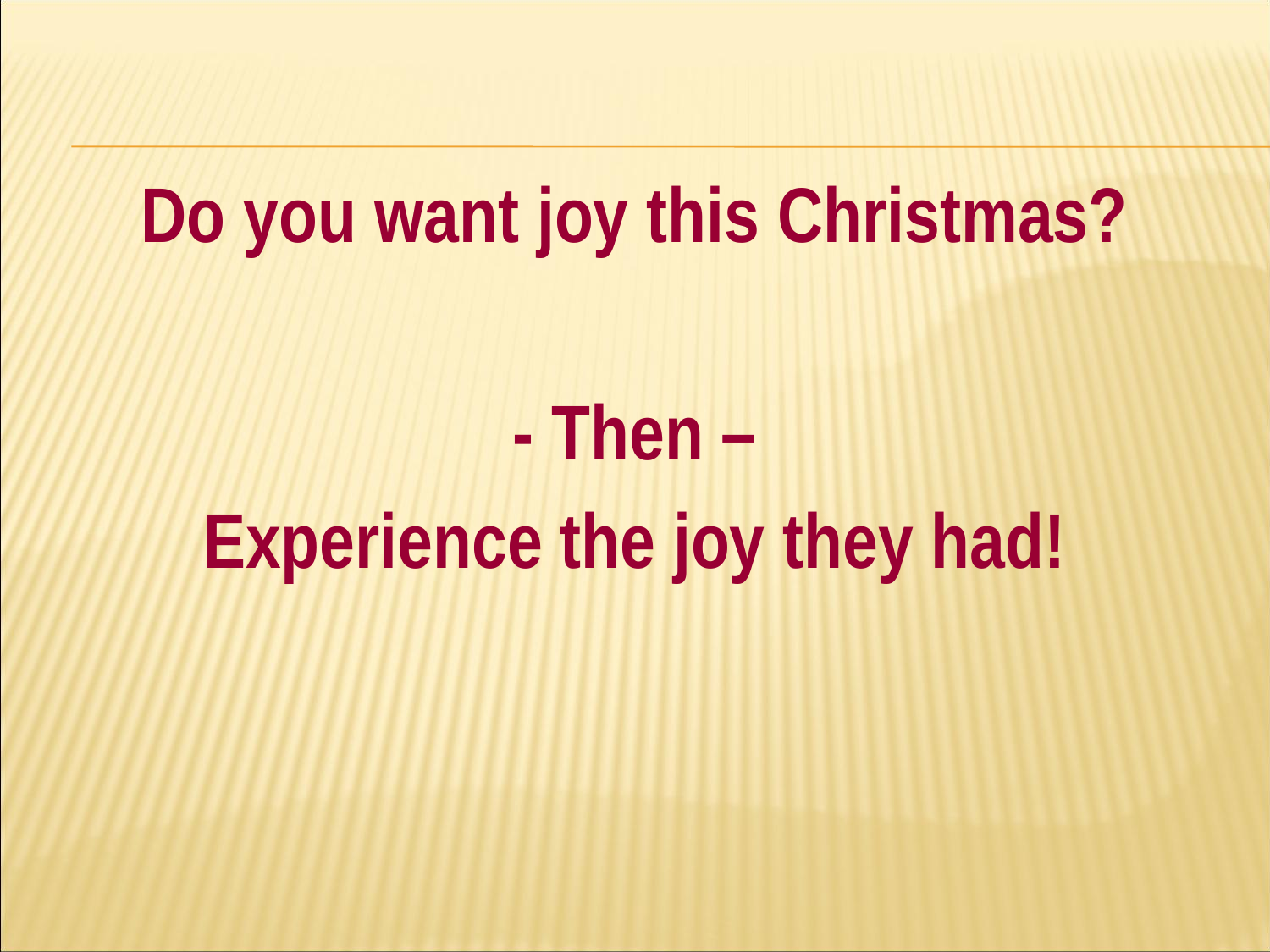

#
Do you want joy this Christmas?

- Then –
Experience the joy they had!